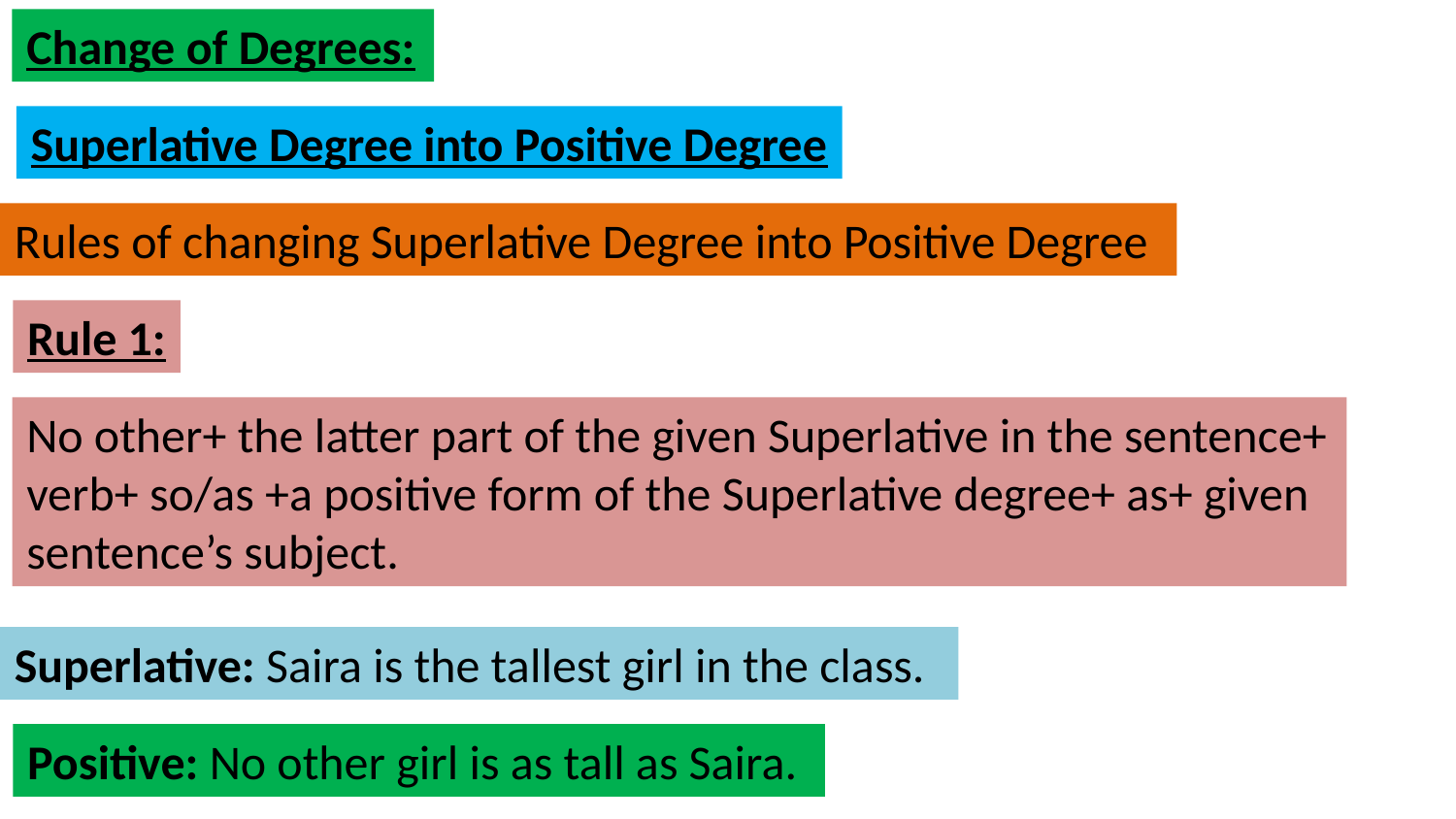

Change of Degrees:
Superlative Degree into Positive Degree
Rules of changing Superlative Degree into Positive Degree
Rule 1:
No other+ the latter part of the given Superlative in the sentence+ verb+ so/as +a positive form of the Superlative degree+ as+ given sentence’s subject.
Superlative: Saira is the tallest girl in the class.
Positive: No other girl is as tall as Saira.